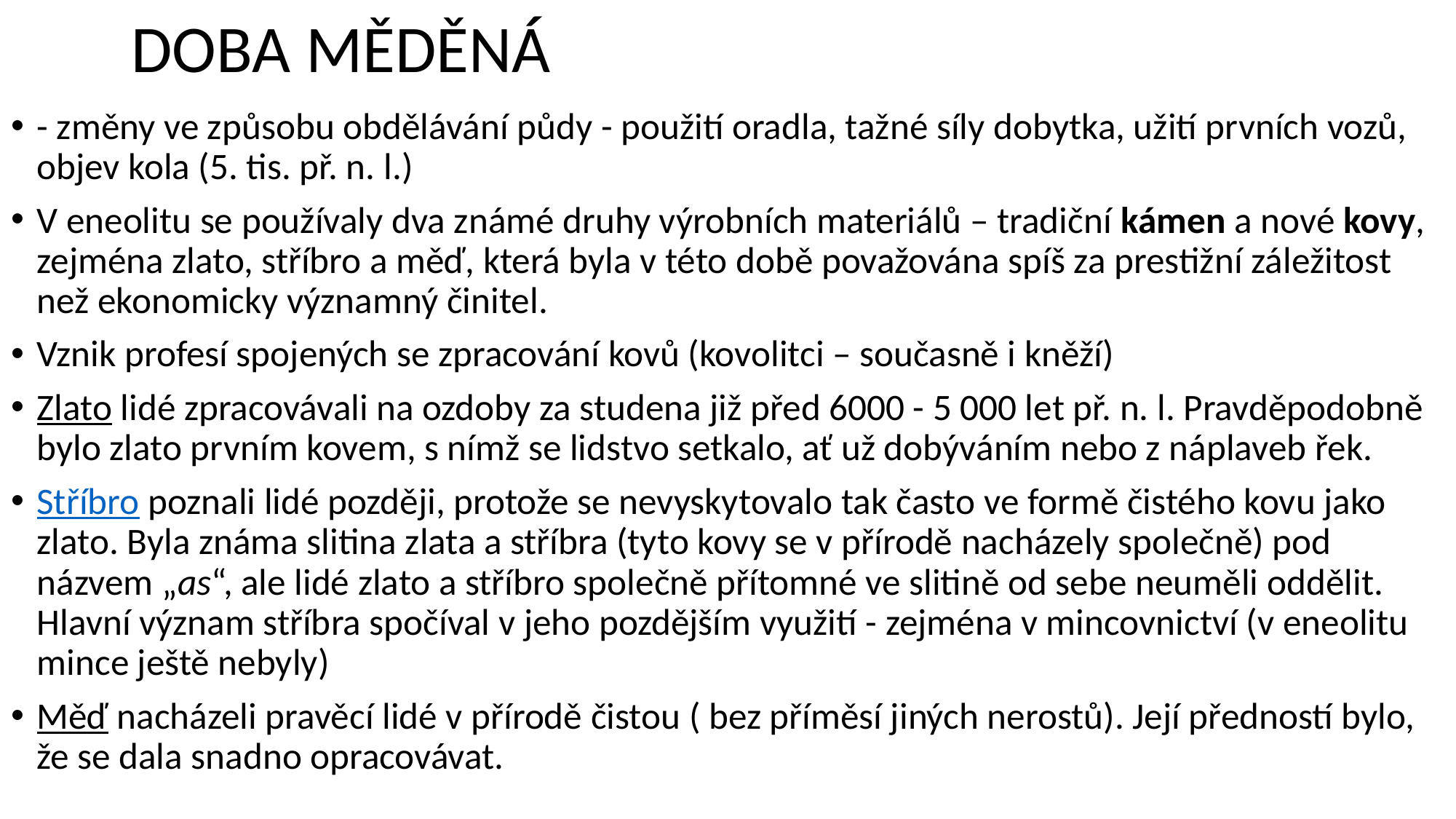

# DOBA MĚDĚNÁ
- změny ve způsobu obdělávání půdy - použití oradla, tažné síly dobytka, užití prvních vozů, objev kola (5. tis. př. n. l.)
V eneolitu se používaly dva známé druhy výrobních materiálů – tradiční kámen a nové kovy, zejména zlato, stříbro a měď, která byla v této době považována spíš za prestižní záležitost než ekonomicky významný činitel.
Vznik profesí spojených se zpracování kovů (kovolitci – současně i kněží)
Zlato lidé zpracovávali na ozdoby za studena již před 6000 - 5 000 let př. n. l. Pravděpodobně bylo zlato prvním kovem, s nímž se lidstvo setkalo, ať už dobýváním nebo z náplaveb řek.
Stříbro poznali lidé později, protože se nevyskytovalo tak často ve formě čistého kovu jako zlato. Byla známa slitina zlata a stříbra (tyto kovy se v přírodě nacházely společně) pod názvem „as“, ale lidé zlato a stříbro společně přítomné ve slitině od sebe neuměli oddělit. Hlavní význam stříbra spočíval v jeho pozdějším využití - zejména v mincovnictví (v eneolitu mince ještě nebyly)
Měď nacházeli pravěcí lidé v přírodě čistou ( bez příměsí jiných nerostů). Její předností bylo, že se dala snadno opracovávat.